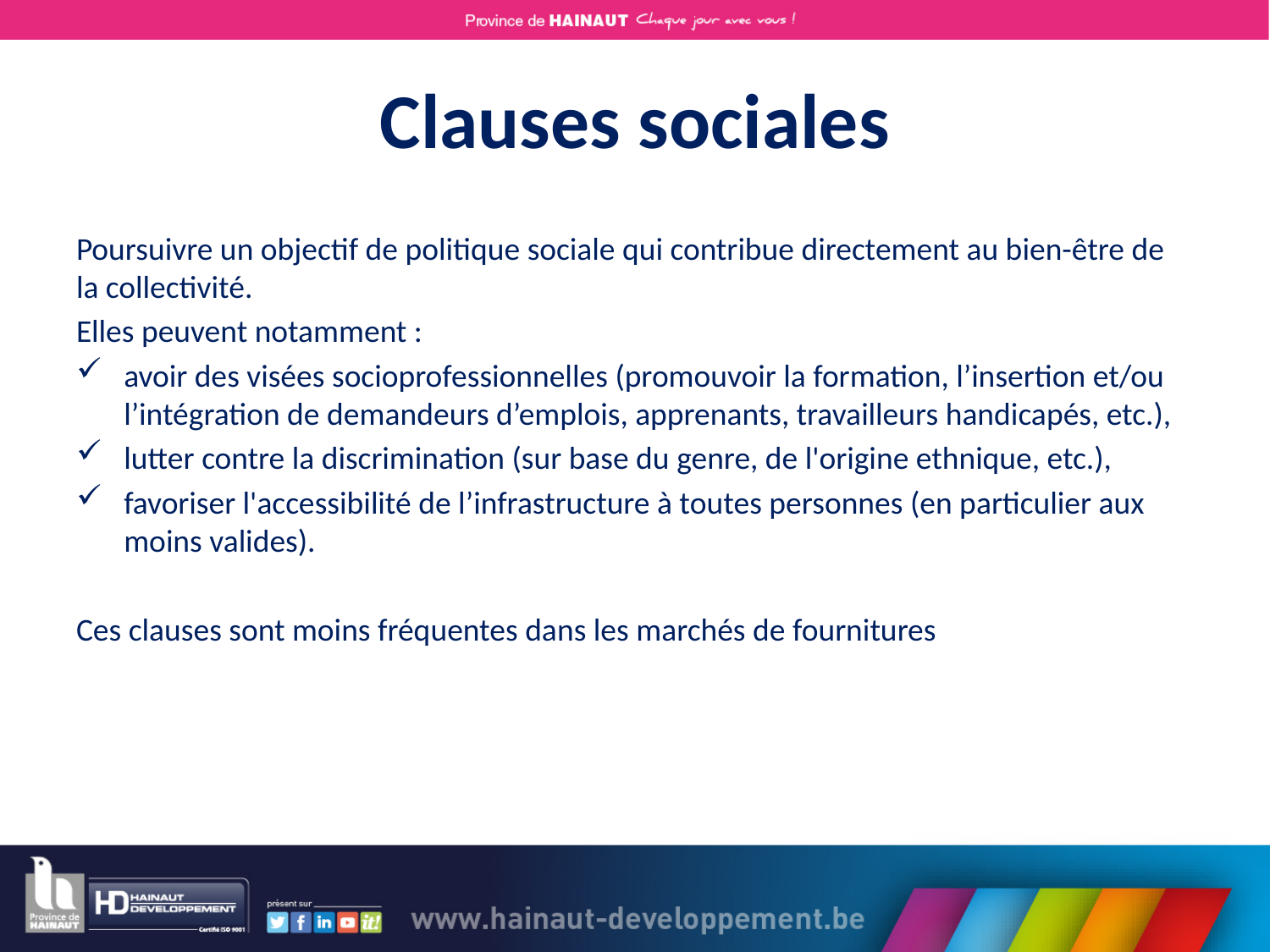

# Clauses sociales
Poursuivre un objectif de politique sociale qui contribue directement au bien-être de la collectivité.
Elles peuvent notamment :
avoir des visées socioprofessionnelles (promouvoir la formation, l’insertion et/ou l’intégration de demandeurs d’emplois, apprenants, travailleurs handicapés, etc.),
lutter contre la discrimination (sur base du genre, de l'origine ethnique, etc.),
favoriser l'accessibilité de l’infrastructure à toutes personnes (en particulier aux moins valides).

Ces clauses sont moins fréquentes dans les marchés de fournitures